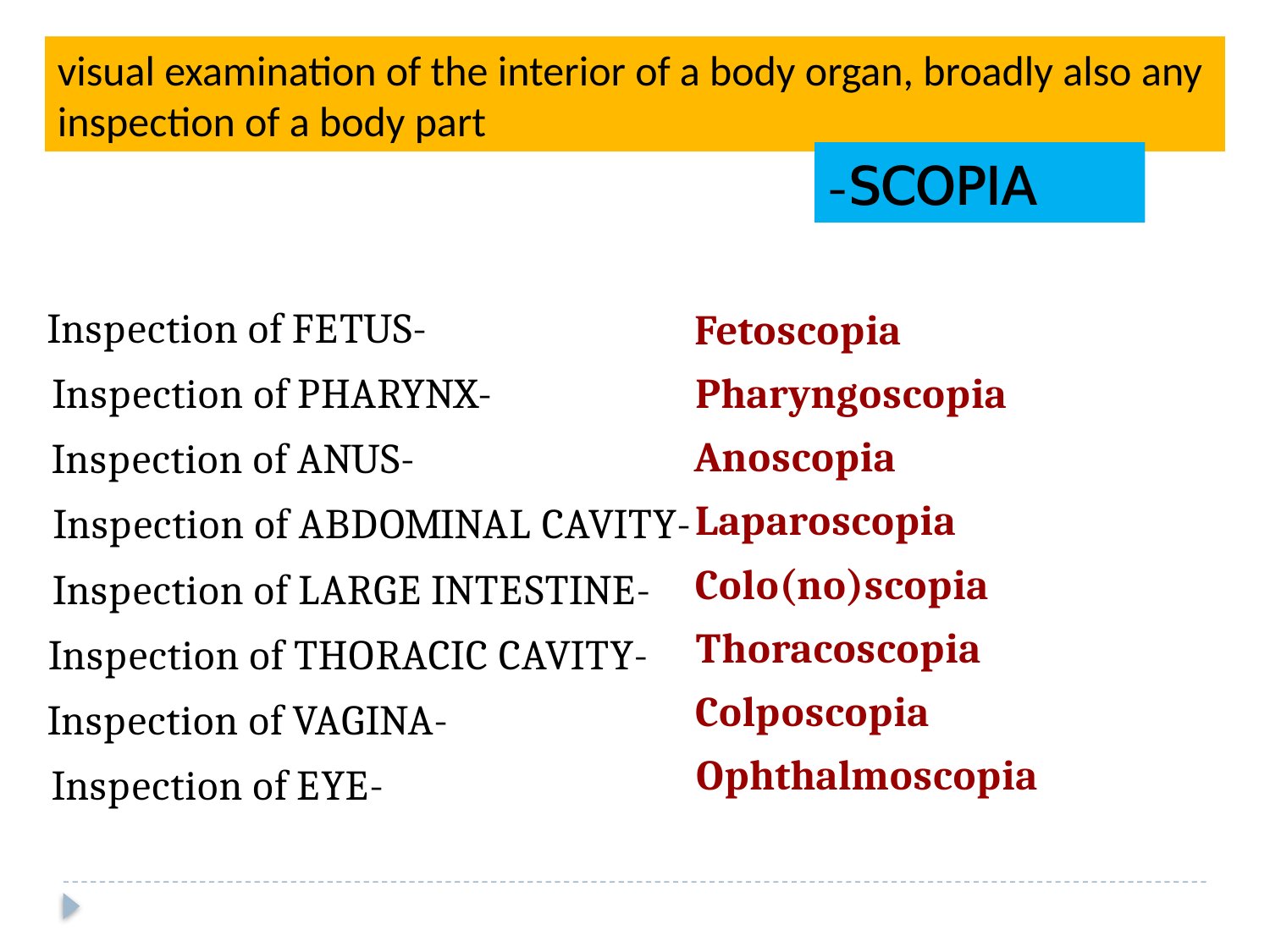

visual examination of the interior of a body organ, broadly also any inspection of a body part
-SCOPIA
Inspection of FETUS-
Fetoscopia
Pharyngoscopia
Inspection of PHARYNX-
Anoscopia
Inspection of ANUS-
Laparoscopia
Inspection of ABDOMINAL CAVITY-
Colo(no)scopia
Inspection of LARGE INTESTINE-
Thoracoscopia
Inspection of THORACIC CAVITY-
Colposcopia
Inspection of VAGINA-
Ophthalmoscopia
Inspection of EYE-